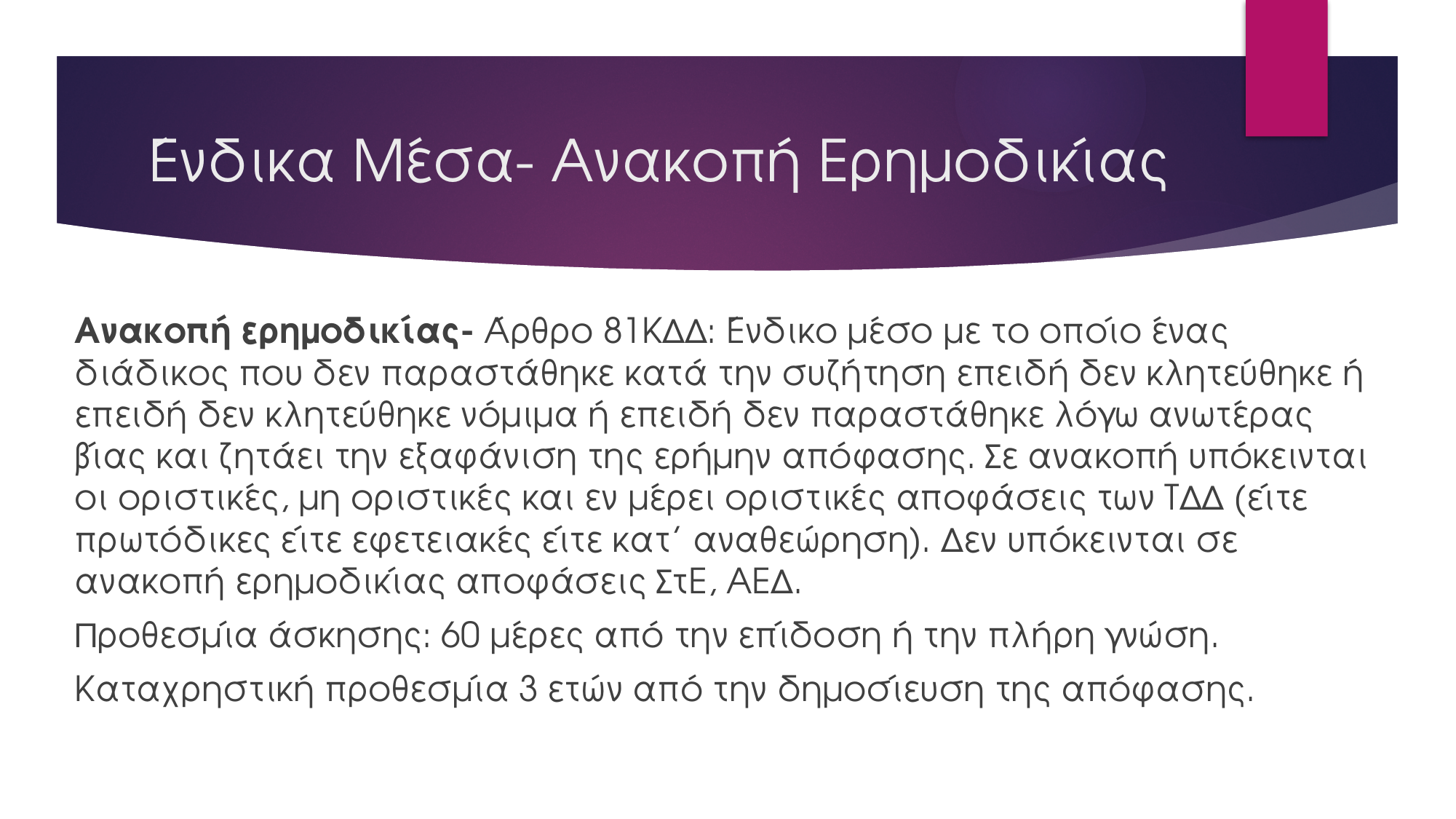

# Ένδικα Μέσα- Ανακοπή Ερημοδικίας
Ανακοπή ερημοδικίας- Άρθρο 81ΚΔΔ: Ένδικο μέσο με το οποίο ένας διάδικος που δεν παραστάθηκε κατά την συζήτηση επειδή δεν κλητεύθηκε ή επειδή δεν κλητεύθηκε νόμιμα ή επειδή δεν παραστάθηκε λόγω ανωτέρας βίας και ζητάει την εξαφάνιση της ερήμην απόφασης. Σε ανακοπή υπόκεινται οι οριστικές, μη οριστικές και εν μέρει οριστικές αποφάσεις των ΤΔΔ (είτε πρωτόδικες είτε εφετειακές είτε κατ’ αναθεώρηση). Δεν υπόκεινται σε ανακοπή ερημοδικίας αποφάσεις ΣτΕ, ΑΕΔ.
Προθεσμία άσκησης: 60 μέρες από την επίδοση ή την πλήρη γνώση.
Καταχρηστική προθεσμία 3 ετών από την δημοσίευση της απόφασης.